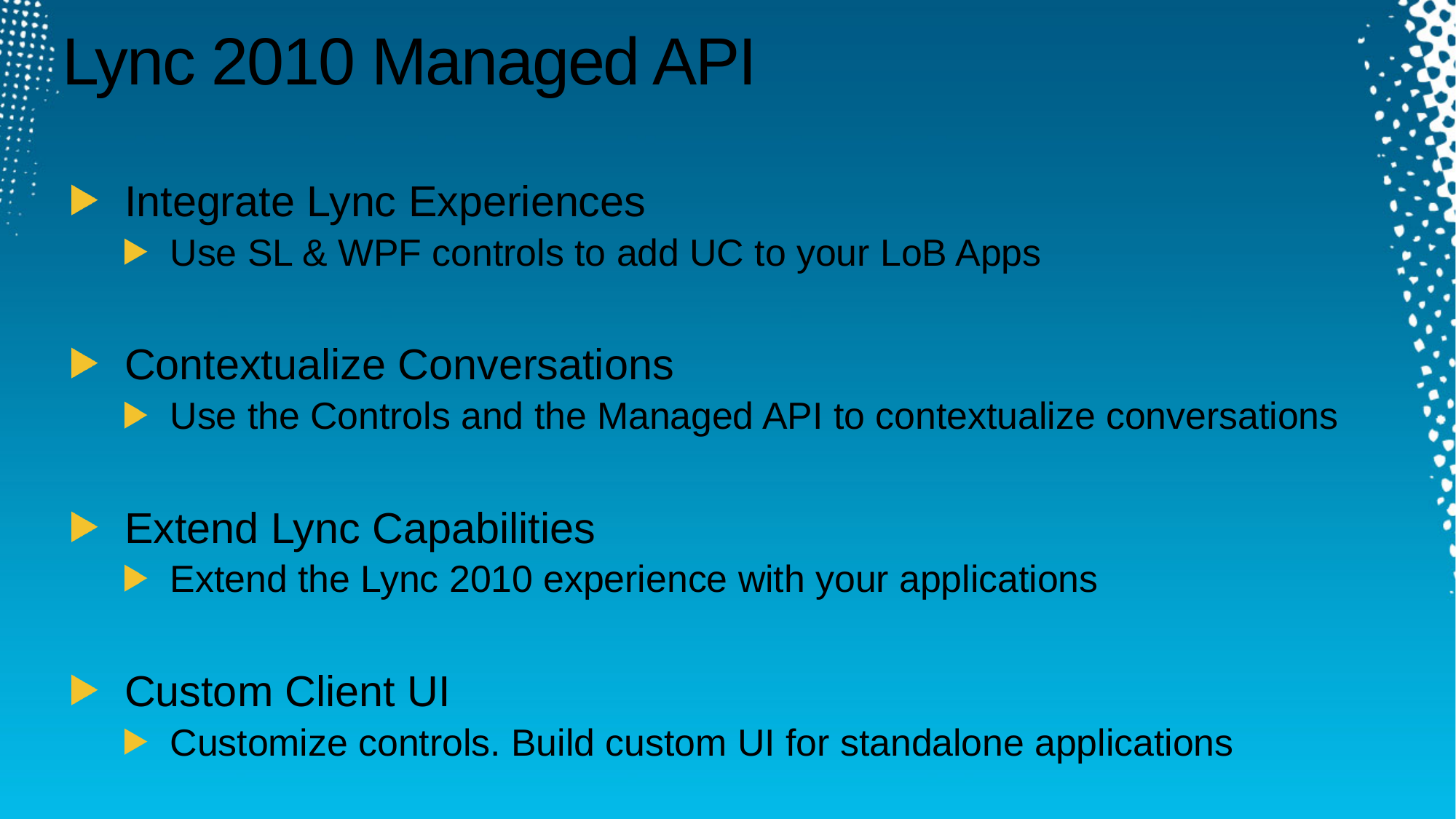

# Lync 2010 Managed API
Integrate Lync Experiences
Use SL & WPF controls to add UC to your LoB Apps

Contextualize Conversations
Use the Controls and the Managed API to contextualize conversations

Extend Lync Capabilities
Extend the Lync 2010 experience with your applications

Custom Client UI
Customize controls. Build custom UI for standalone applications